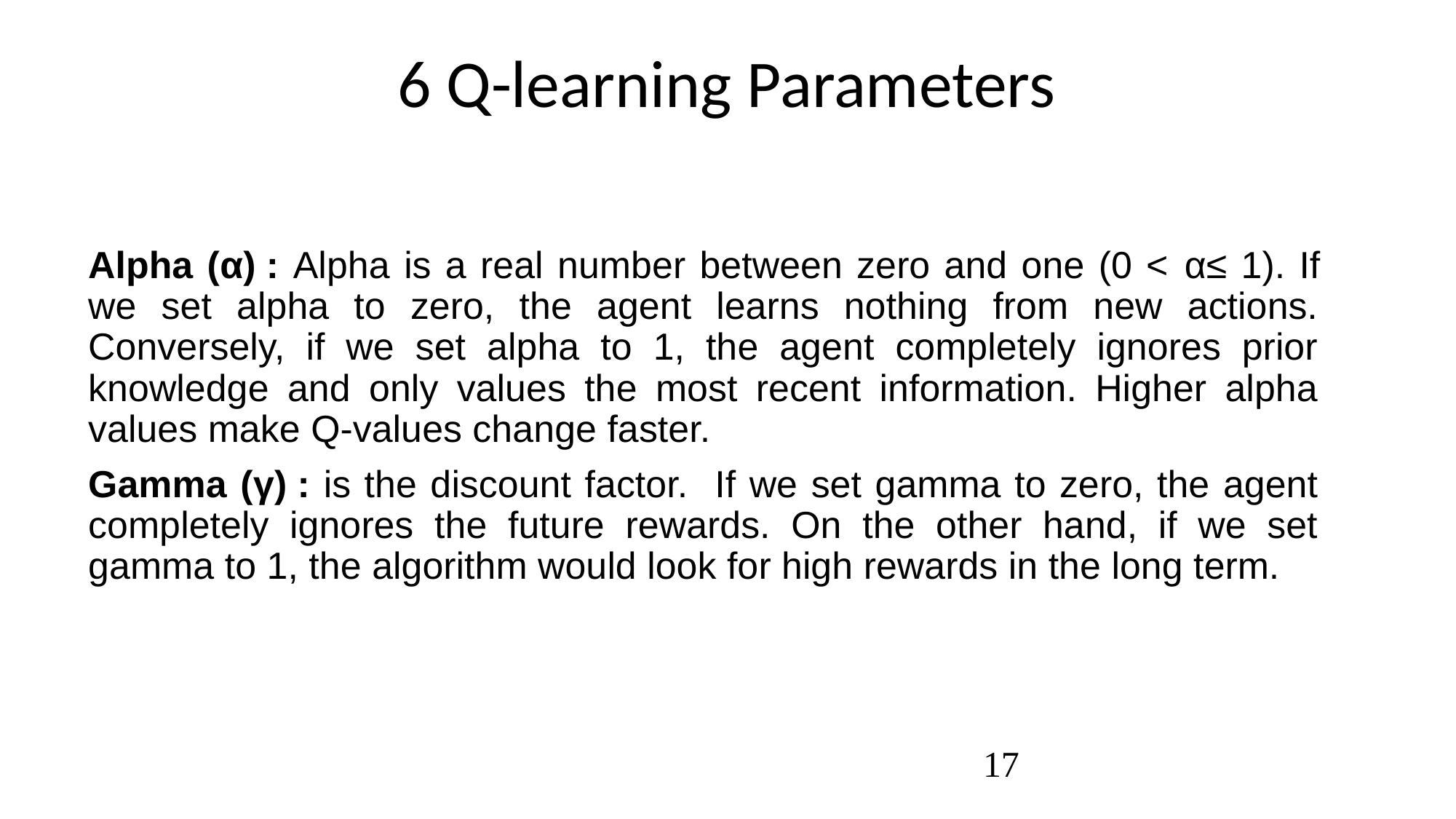

6 Q-learning Parameters

Alpha (α) : Alpha is a real number between zero and one (0 < α≤ 1). If we set alpha to zero, the agent learns nothing from new actions. Conversely, if we set alpha to 1, the agent completely ignores prior knowledge and only values the most recent information. Higher alpha values make Q-values change faster.
Gamma (γ) : is the discount factor.  If we set gamma to zero, the agent completely ignores the future rewards. On the other hand, if we set gamma to 1, the algorithm would look for high rewards in the long term.

17